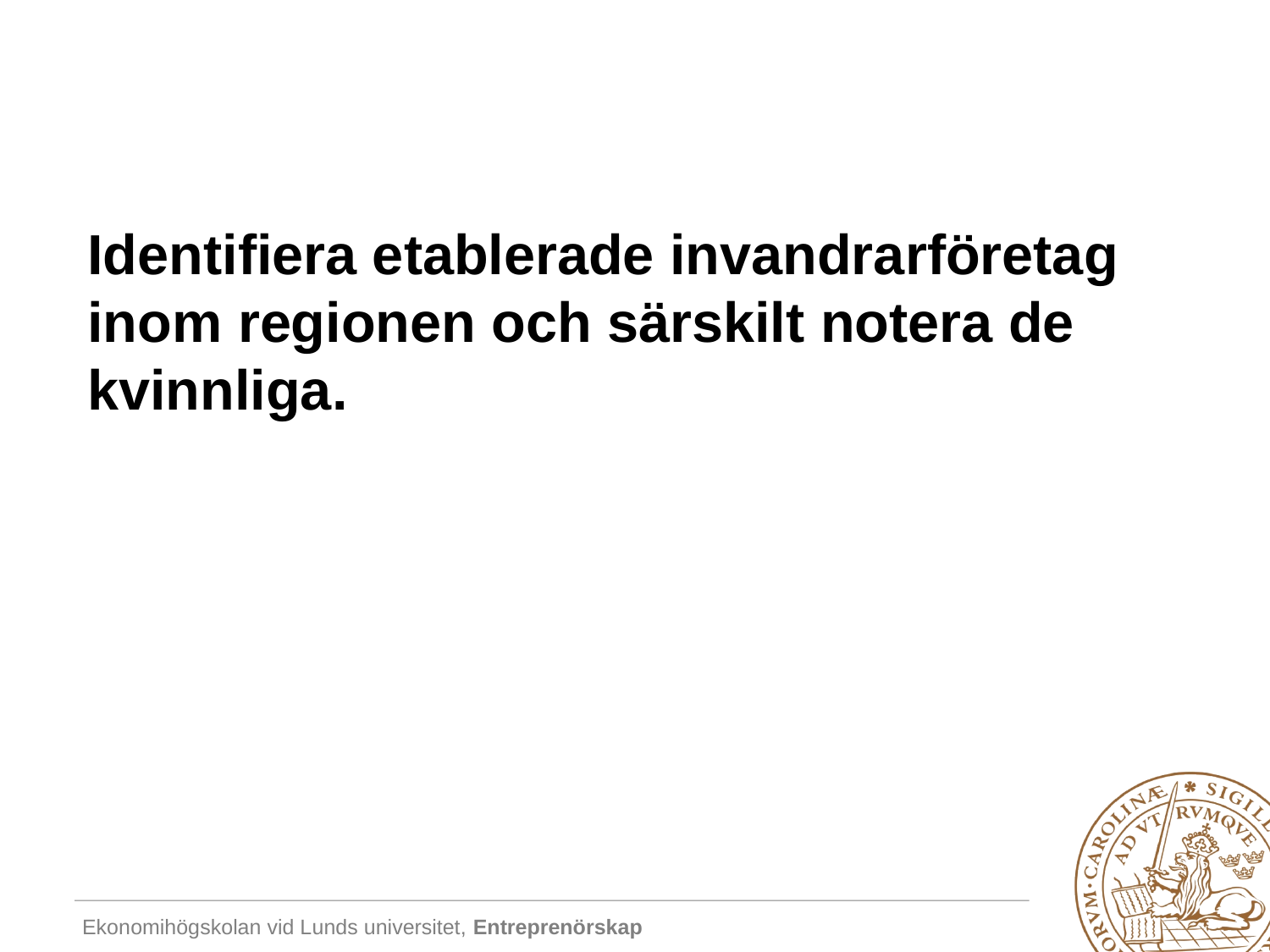

# Identifiera etablerade invandrarföretag inom regionen och särskilt notera de kvinnliga.